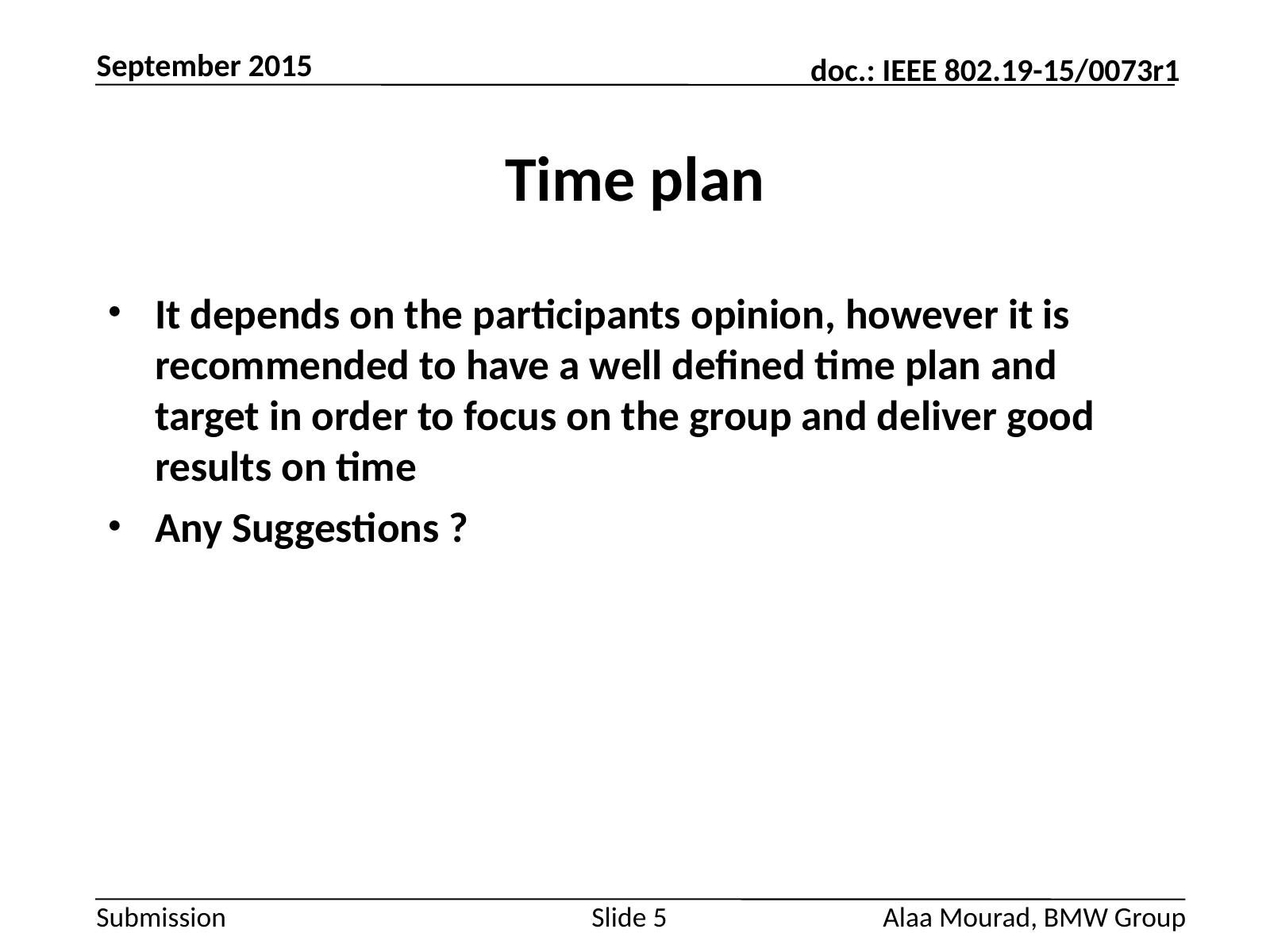

September 2015
# Time plan

It depends on the participants opinion, however it is recommended to have a well defined time plan and target in order to focus on the group and deliver good results on time
Any Suggestions ?

Alaa Mourad, BMW Group
Slide 5